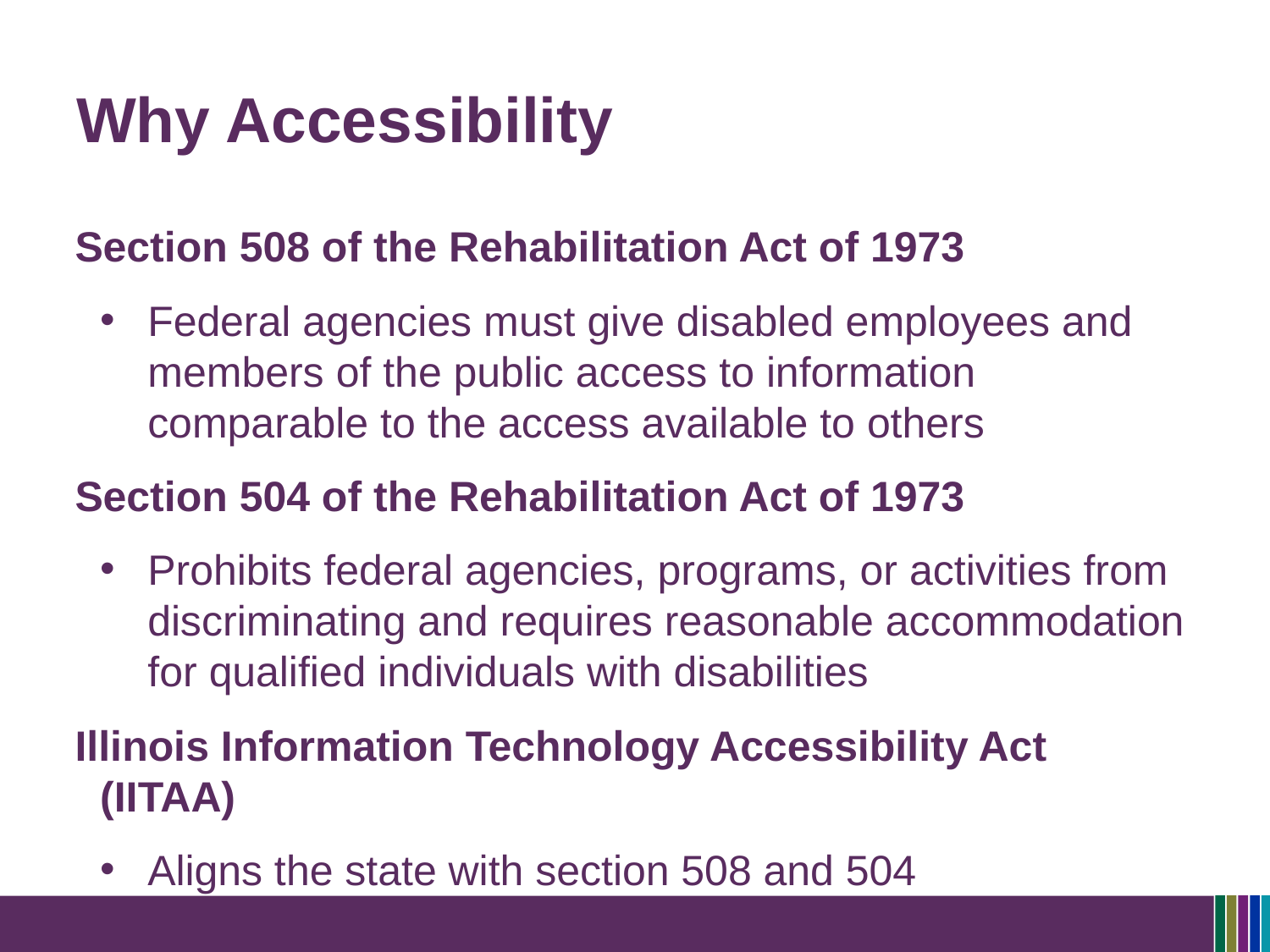

# Why Accessibility
Section 508 of the Rehabilitation Act of 1973
Federal agencies must give disabled employees and members of the public access to information comparable to the access available to others
Section 504 of the Rehabilitation Act of 1973
Prohibits federal agencies, programs, or activities from discriminating and requires reasonable accommodation for qualified individuals with disabilities
Illinois Information Technology Accessibility Act (IITAA)
Aligns the state with section 508 and 504